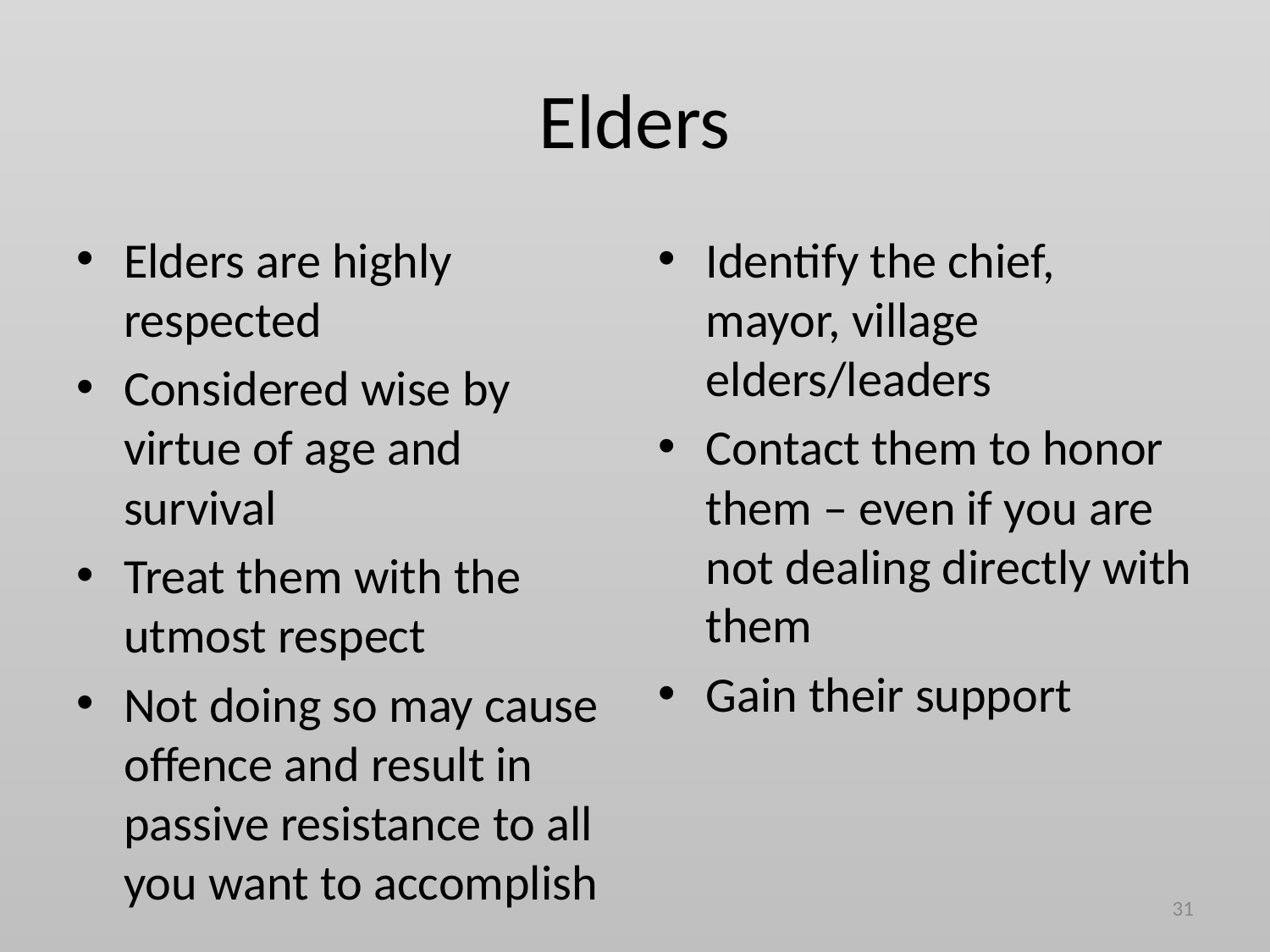

# Elders
Elders are highly respected
Considered wise by virtue of age and survival
Treat them with the utmost respect
Not doing so may cause offence and result in passive resistance to all you want to accomplish

Identify the chief, mayor, village elders/leaders
Contact them to honor them – even if you are not dealing directly with them
Gain their support

31